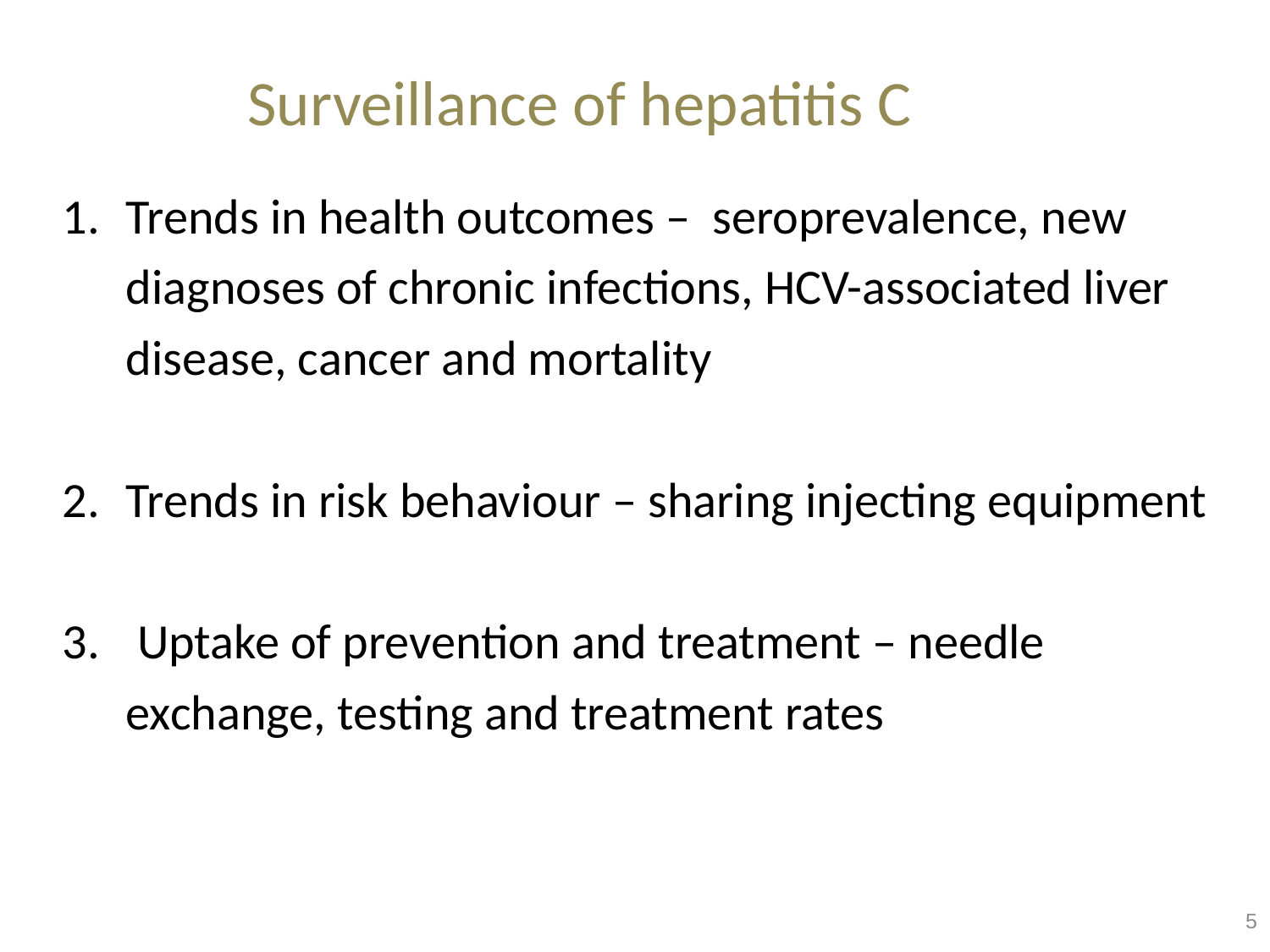

Surveillance of hepatitis C
Trends in health outcomes –  seroprevalence, new diagnoses of chronic infections, HCV-associated liver disease, cancer and mortality

Trends in risk behaviour – sharing injecting equipment

 Uptake of prevention and treatment – needle exchange, testing and treatment rates

5